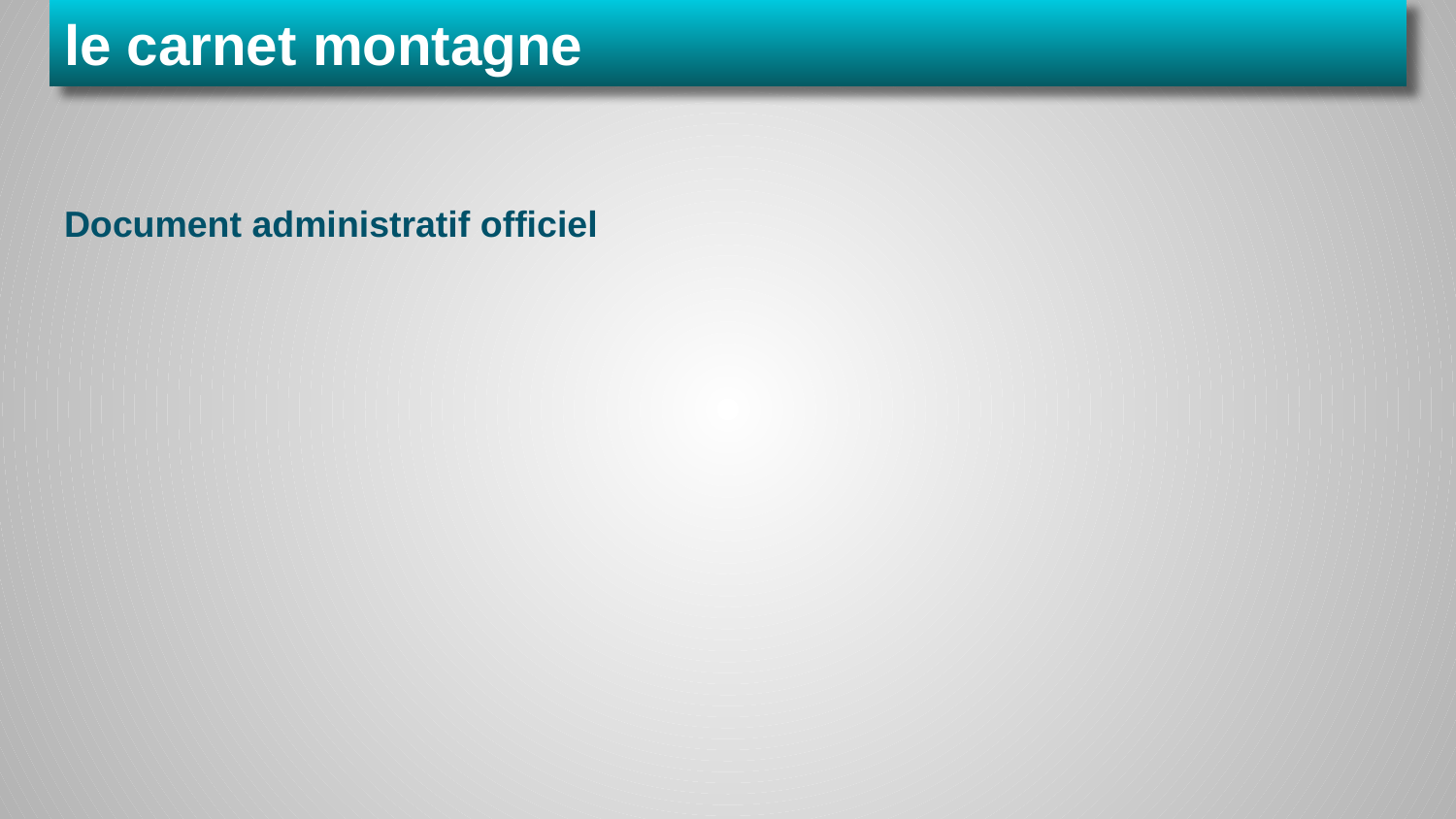

# le carnet montagne
Document administratif officiel